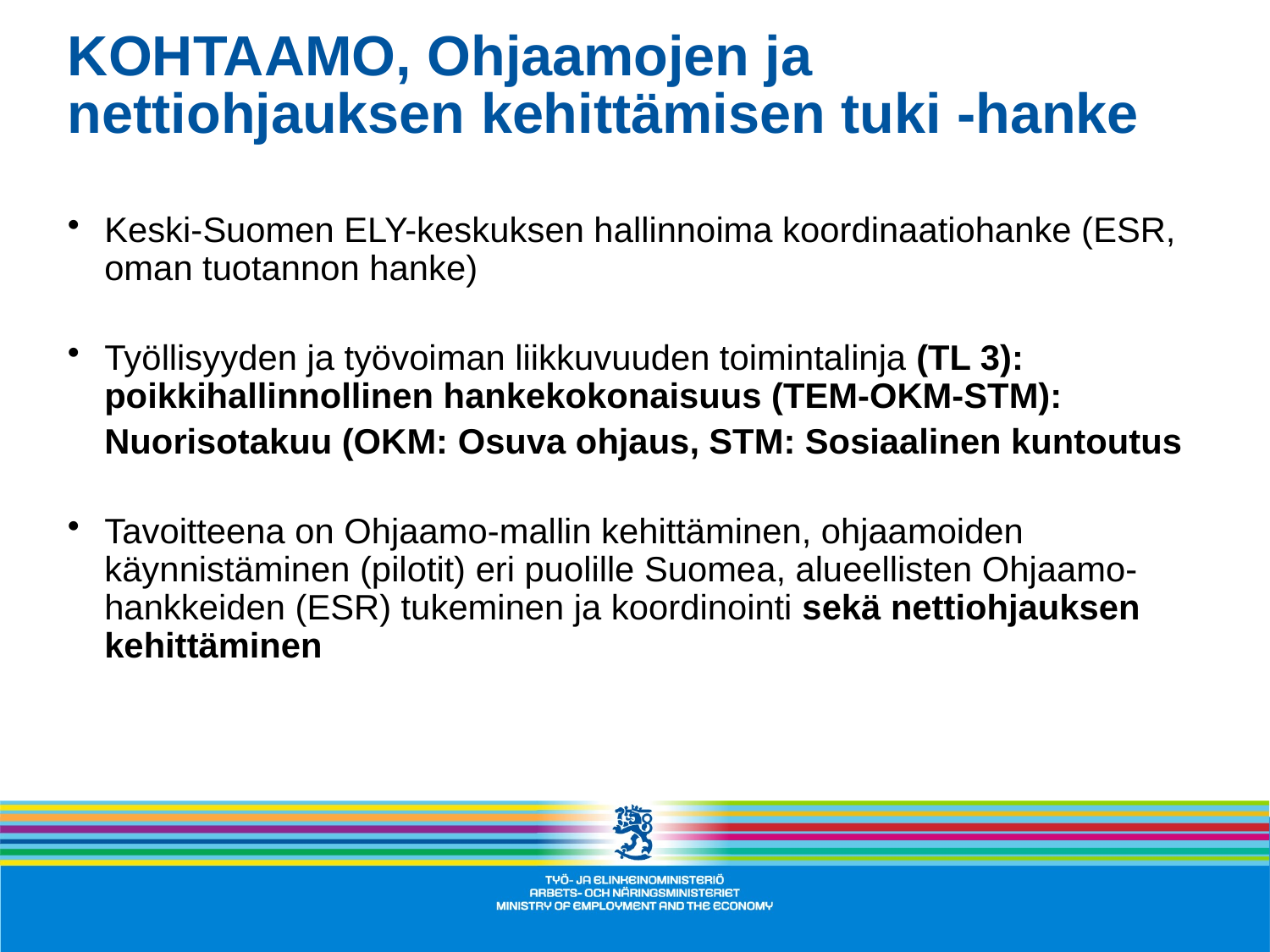

# KOHTAAMO, Ohjaamojen ja nettiohjauksen kehittämisen tuki -hanke

Keski-Suomen ELY-keskuksen hallinnoima koordinaatiohanke (ESR, oman tuotannon hanke)

Työllisyyden ja työvoiman liikkuvuuden toimintalinja (TL 3): poikkihallinnollinen hankekokonaisuus (TEM-OKM-STM):
	Nuorisotakuu (OKM: Osuva ohjaus, STM: Sosiaalinen kuntoutus

Tavoitteena on Ohjaamo-mallin kehittäminen, ohjaamoiden käynnistäminen (pilotit) eri puolille Suomea, alueellisten Ohjaamo-hankkeiden (ESR) tukeminen ja koordinointi sekä nettiohjauksen kehittäminen